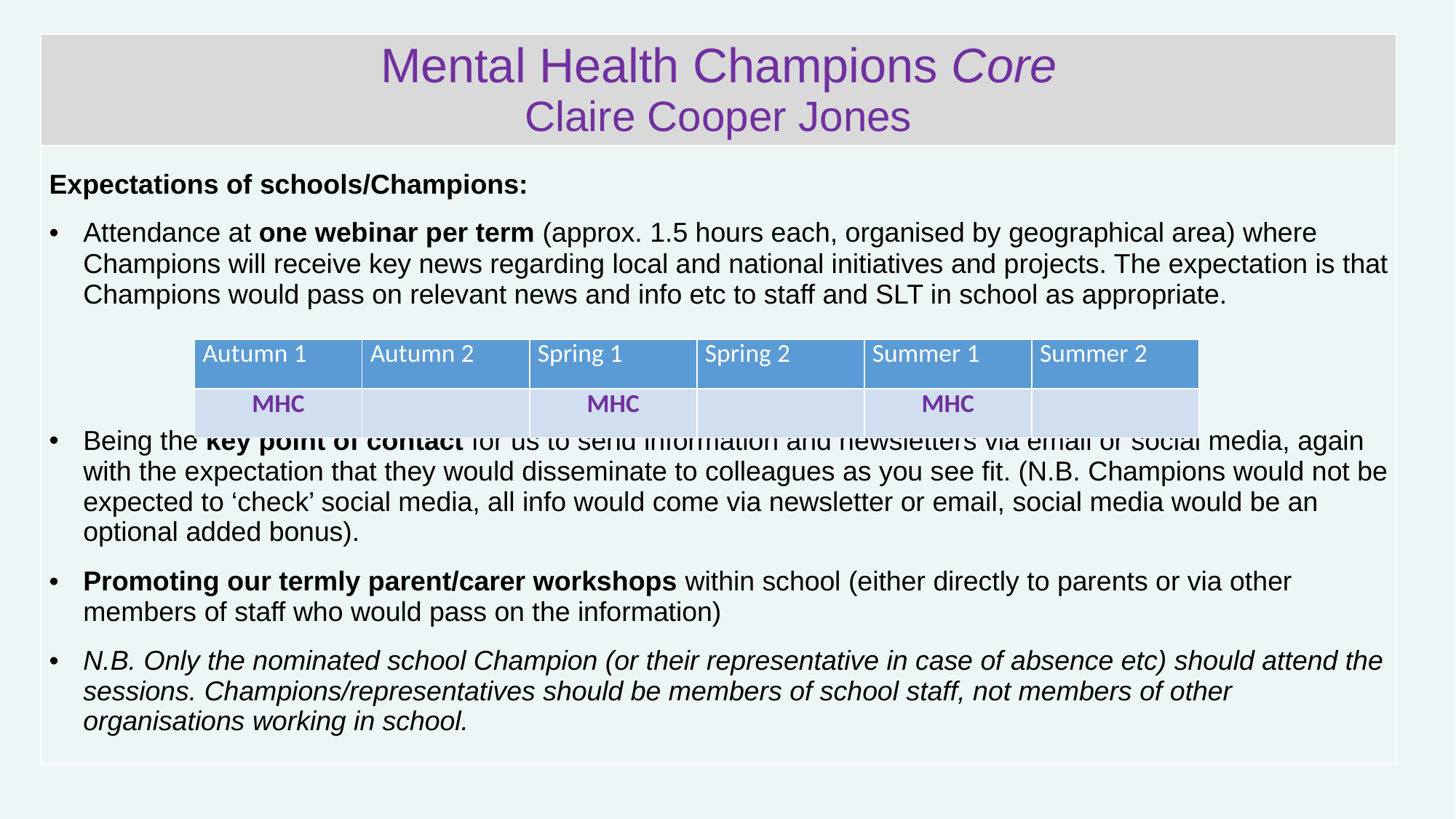

| Mental Health Champions Core Claire Cooper Jones |
| --- |
| Expectations of schools/Champions: Attendance at one webinar per term (approx. 1.5 hours each, organised by geographical area) where Champions will receive key news regarding local and national initiatives and projects. The expectation is that Champions would pass on relevant news and info etc to staff and SLT in school as appropriate. Being the key point of contact for us to send information and newsletters via email or social media, again with the expectation that they would disseminate to colleagues as you see fit. (N.B. Champions would not be expected to ‘check’ social media, all info would come via newsletter or email, social media would be an optional added bonus). Promoting our termly parent/carer workshops within school (either directly to parents or via other members of staff who would pass on the information) N.B. Only the nominated school Champion (or their representative in case of absence etc) should attend the sessions. Champions/representatives should be members of school staff, not members of other organisations working in school. |
| Autumn 1 | Autumn 2 | Spring 1 | Spring 2 | Summer 1 | Summer 2 |
| --- | --- | --- | --- | --- | --- |
| MHC |  | MHC |  | MHC |  |